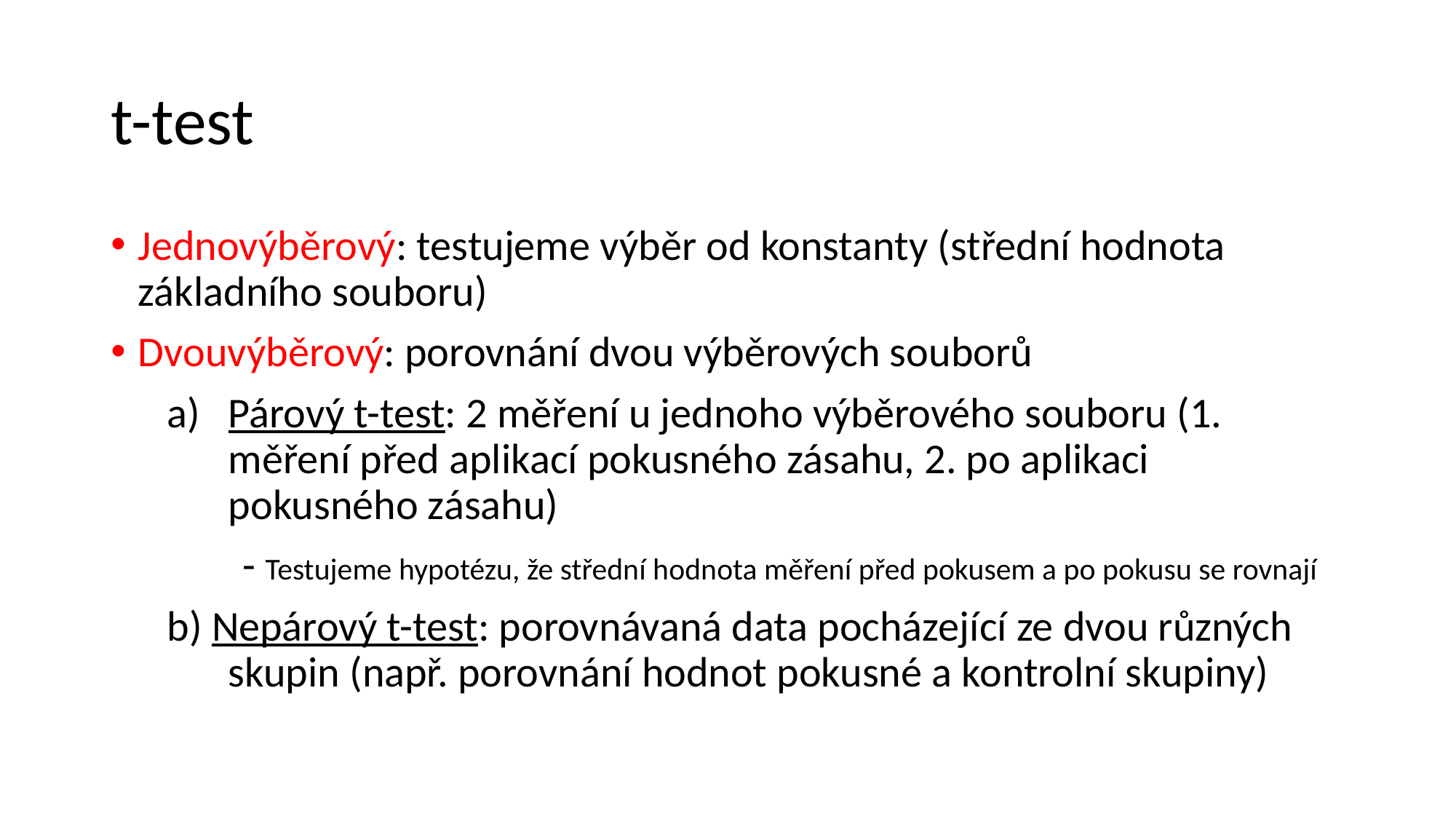

# t-test
Jednovýběrový: testujeme výběr od konstanty (střední hodnota základního souboru)
Dvouvýběrový: porovnání dvou výběrových souborů
Párový t-test: 2 měření u jednoho výběrového souboru (1. měření před aplikací pokusného zásahu, 2. po aplikaci pokusného zásahu)
- Testujeme hypotézu, že střední hodnota měření před pokusem a po pokusu se rovnají
b) Nepárový t-test: porovnávaná data pocházející ze dvou různých skupin (např. porovnání hodnot pokusné a kontrolní skupiny)